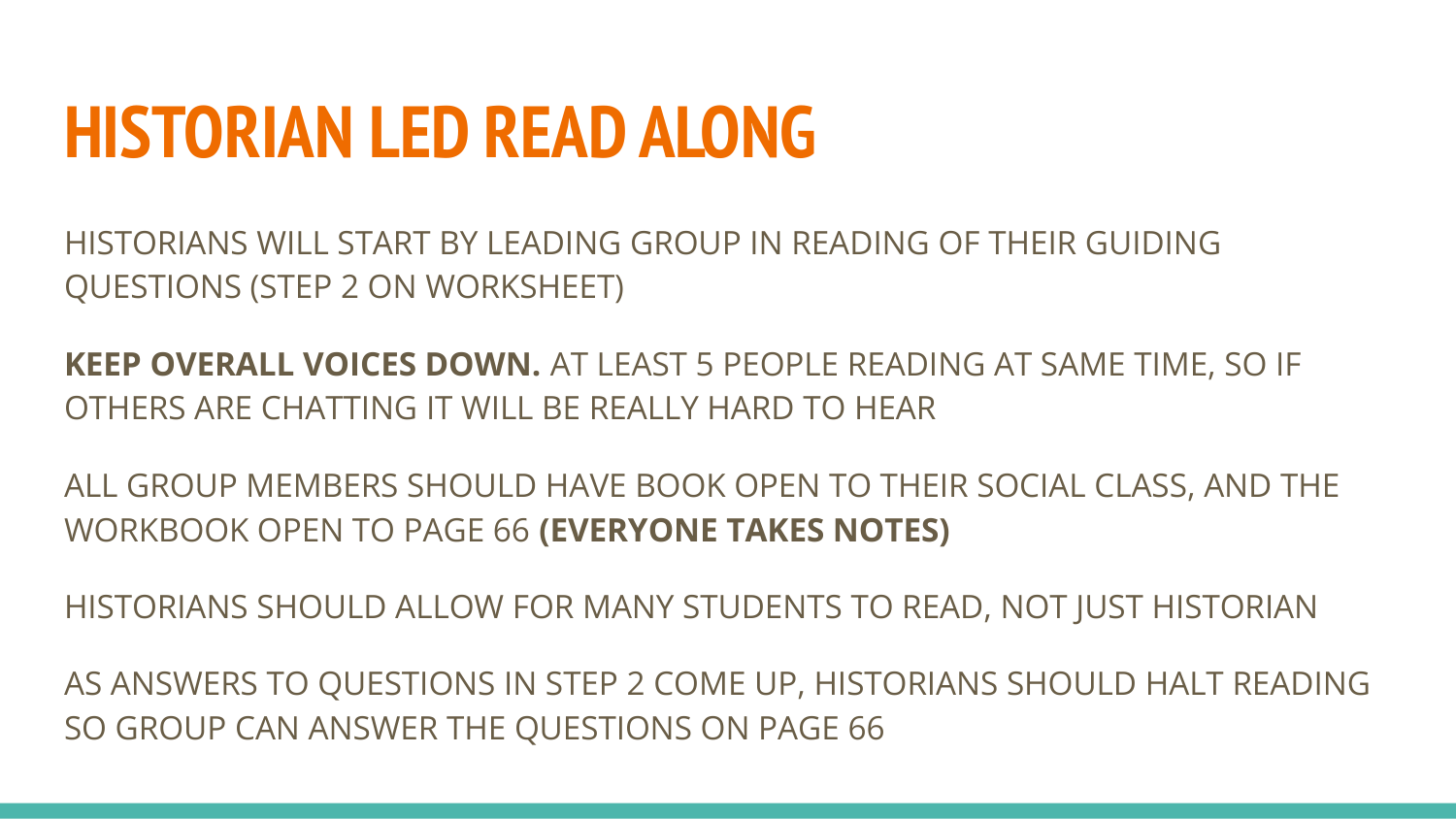

# HISTORIAN LED READ ALONG
HISTORIANS WILL START BY LEADING GROUP IN READING OF THEIR GUIDING QUESTIONS (STEP 2 ON WORKSHEET)
KEEP OVERALL VOICES DOWN. AT LEAST 5 PEOPLE READING AT SAME TIME, SO IF OTHERS ARE CHATTING IT WILL BE REALLY HARD TO HEAR
ALL GROUP MEMBERS SHOULD HAVE BOOK OPEN TO THEIR SOCIAL CLASS, AND THE WORKBOOK OPEN TO PAGE 66 (EVERYONE TAKES NOTES)
HISTORIANS SHOULD ALLOW FOR MANY STUDENTS TO READ, NOT JUST HISTORIAN
AS ANSWERS TO QUESTIONS IN STEP 2 COME UP, HISTORIANS SHOULD HALT READING SO GROUP CAN ANSWER THE QUESTIONS ON PAGE 66